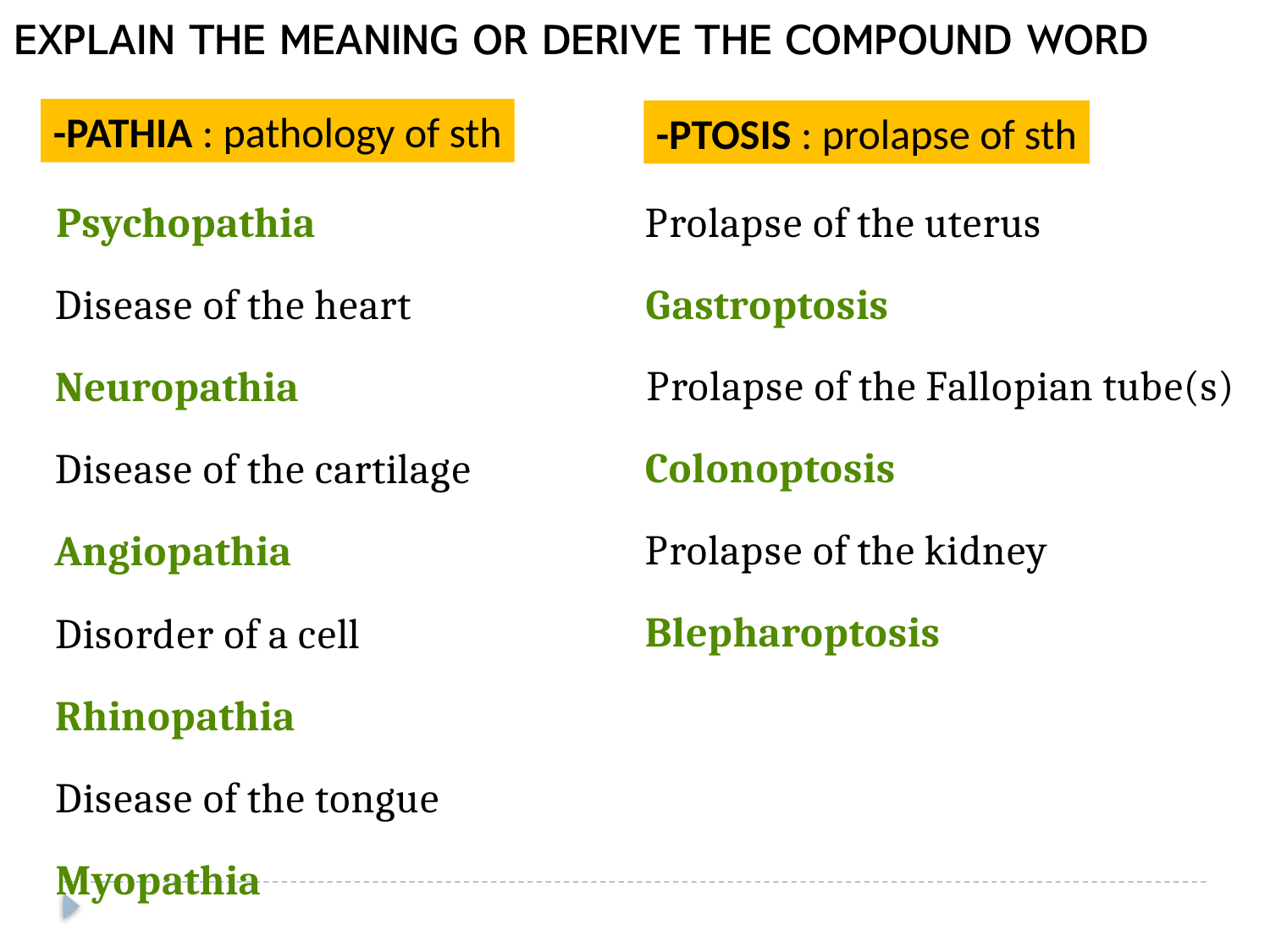

EXPLAIN THE MEANING OR DERIVE THE COMPOUND WORD
-PATHIA : pathology of sth
-PTOSIS : prolapse of sth
Prolapse of the uterus
Psychopathia
Gastroptosis
Disease of the heart
Prolapse of the Fallopian tube(s)
Neuropathia
Colonoptosis
Disease of the cartilage
Prolapse of the kidney
Angiopathia
Blepharoptosis
Disorder of a cell
Rhinopathia
Disease of the tongue
Myopathia